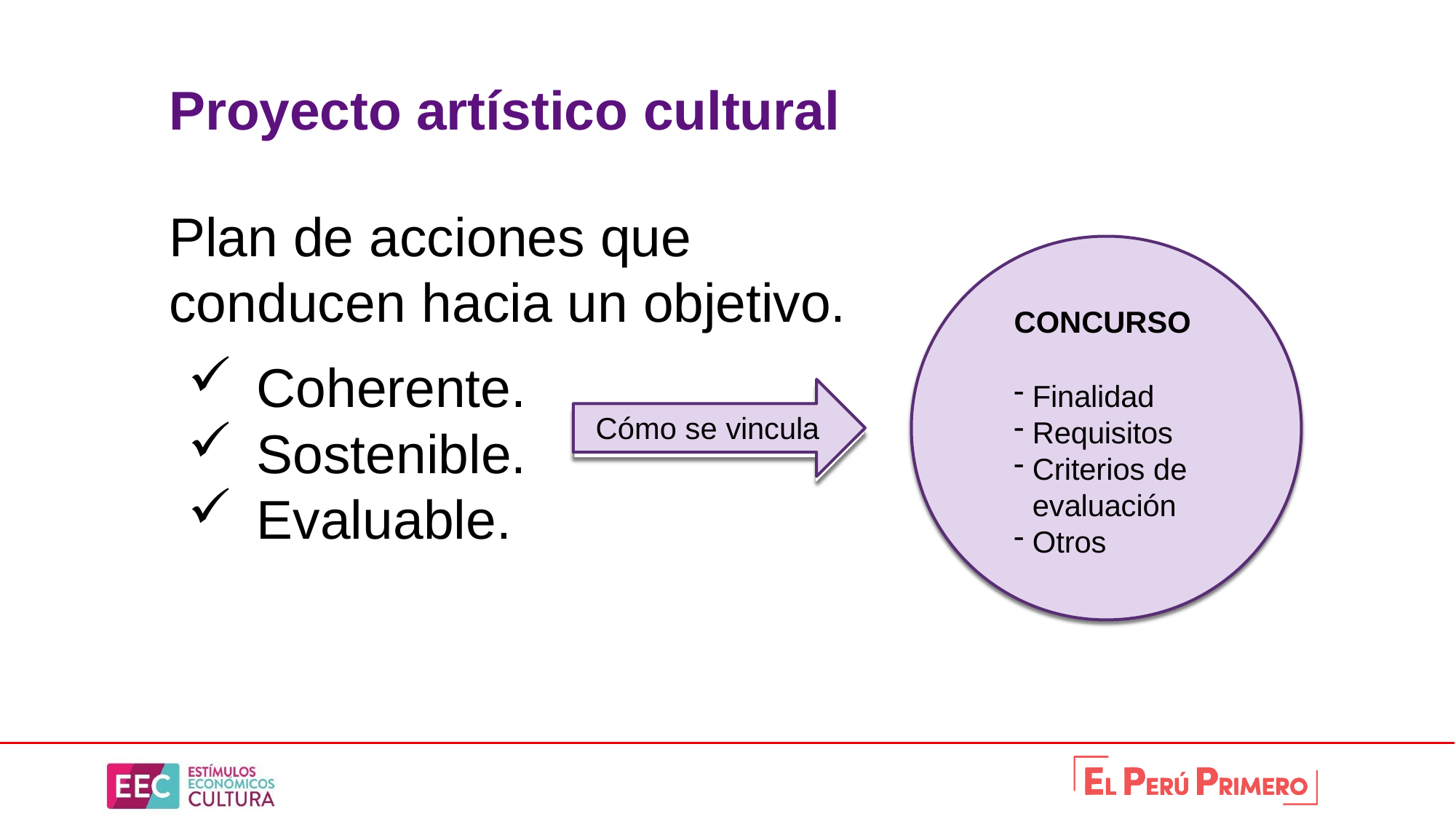

Proyecto artístico cultural
Plan de acciones que conducen hacia un objetivo.

CONCURSO

Finalidad
Requisitos
Criterios de evaluación
Otros
Coherente.
Sostenible.
Evaluable.

Cómo se vincula